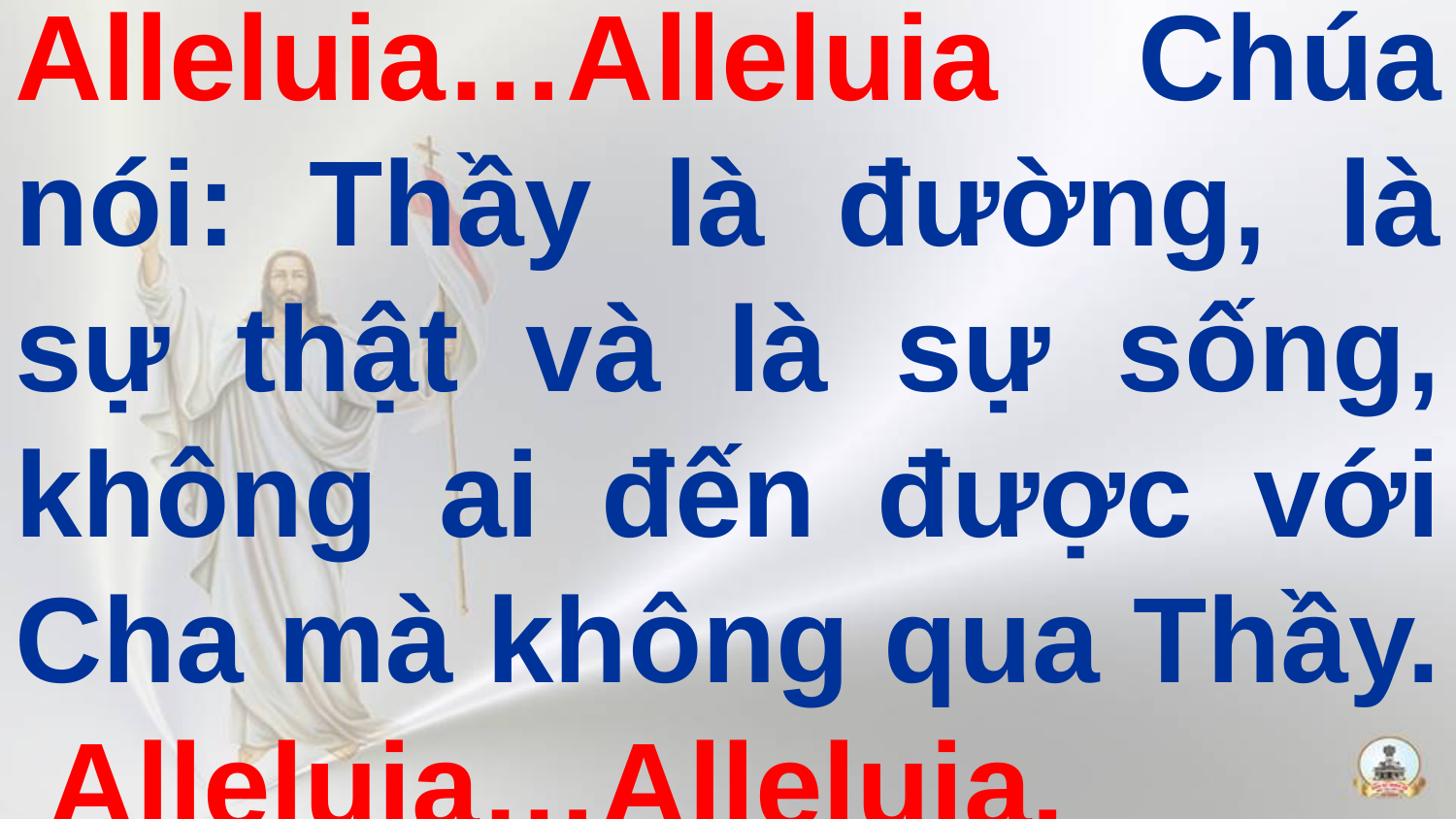

# Alleluia…Alleluia Chúa nói: Thầy là đường, là sự thật và là sự sống, không ai đến được với Cha mà không qua Thầy.  Alleluia…Alleluia.